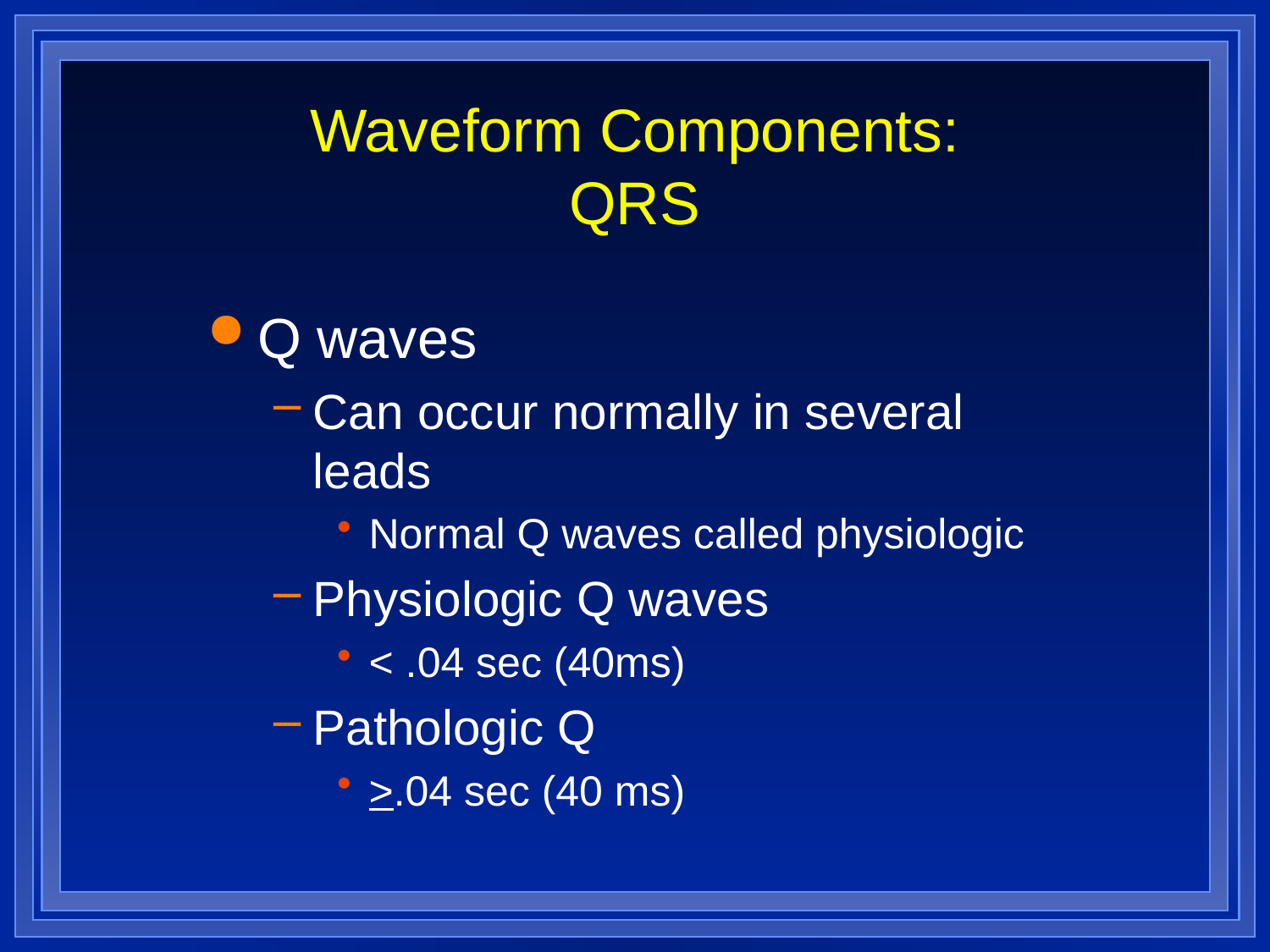

# Waveform Components: QRS
Q waves
Can occur normally in several leads
Normal Q waves called physiologic
Physiologic Q waves
< .04 sec (40ms)
Pathologic Q
>.04 sec (40 ms)